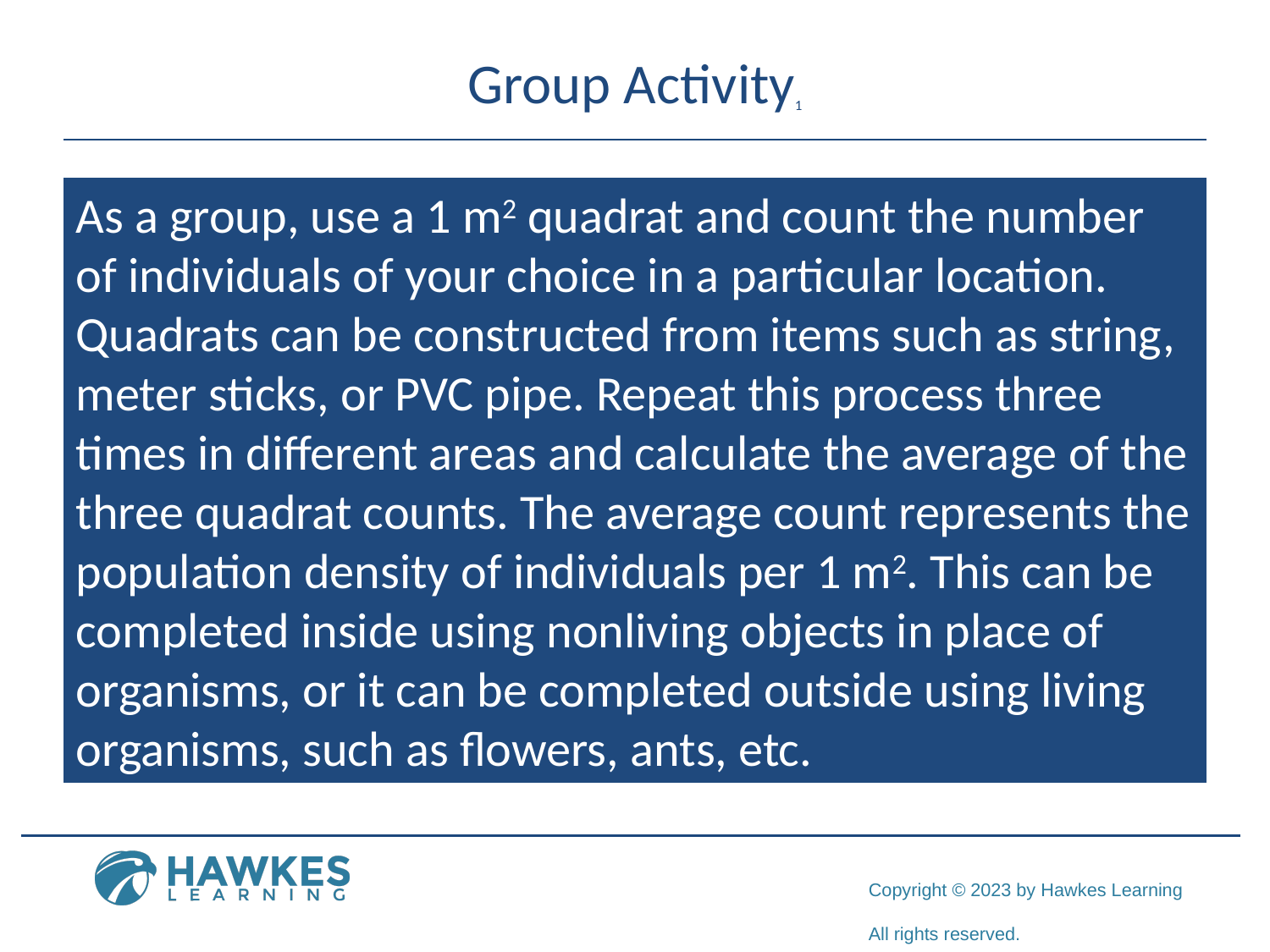

# Group Activity1
As a group, use a 1 m2 quadrat and count the number of individuals of your choice in a particular location. Quadrats can be constructed from items such as string, meter sticks, or PVC pipe. Repeat this process three times in different areas and calculate the average of the three quadrat counts. The average count represents the population density of individuals per 1 m2. This can be completed inside using nonliving objects in place of organisms, or it can be completed outside using living organisms, such as flowers, ants, etc.